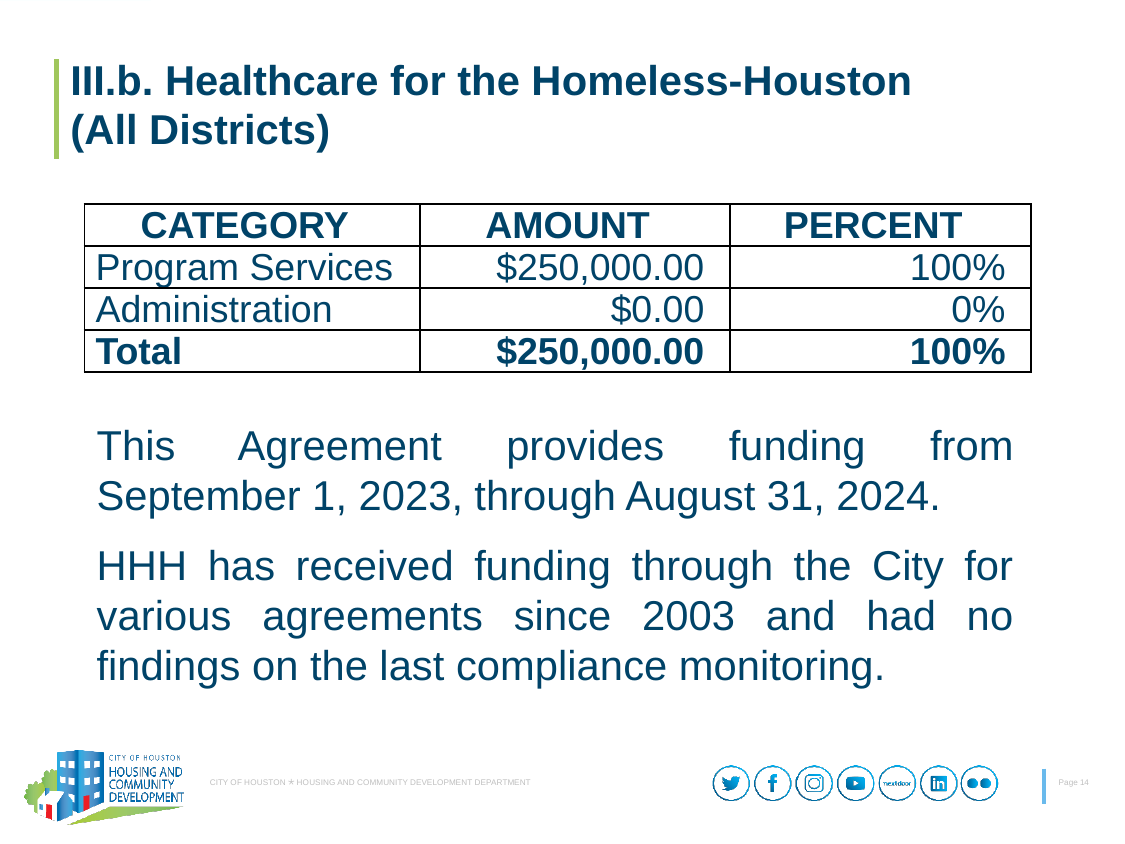

# III.b. Healthcare for the Homeless-Houston (All Districts)
| CATEGORY | AMOUNT | PERCENT |
| --- | --- | --- |
| Program Services | $250,000.00 | 100% |
| Administration | $0.00 | 0% |
| Total | $250,000.00 | 100% |
This Agreement provides funding from September 1, 2023, through August 31, 2024.

HHH has received funding through the City for various agreements since 2003 and had no findings on the last compliance monitoring.